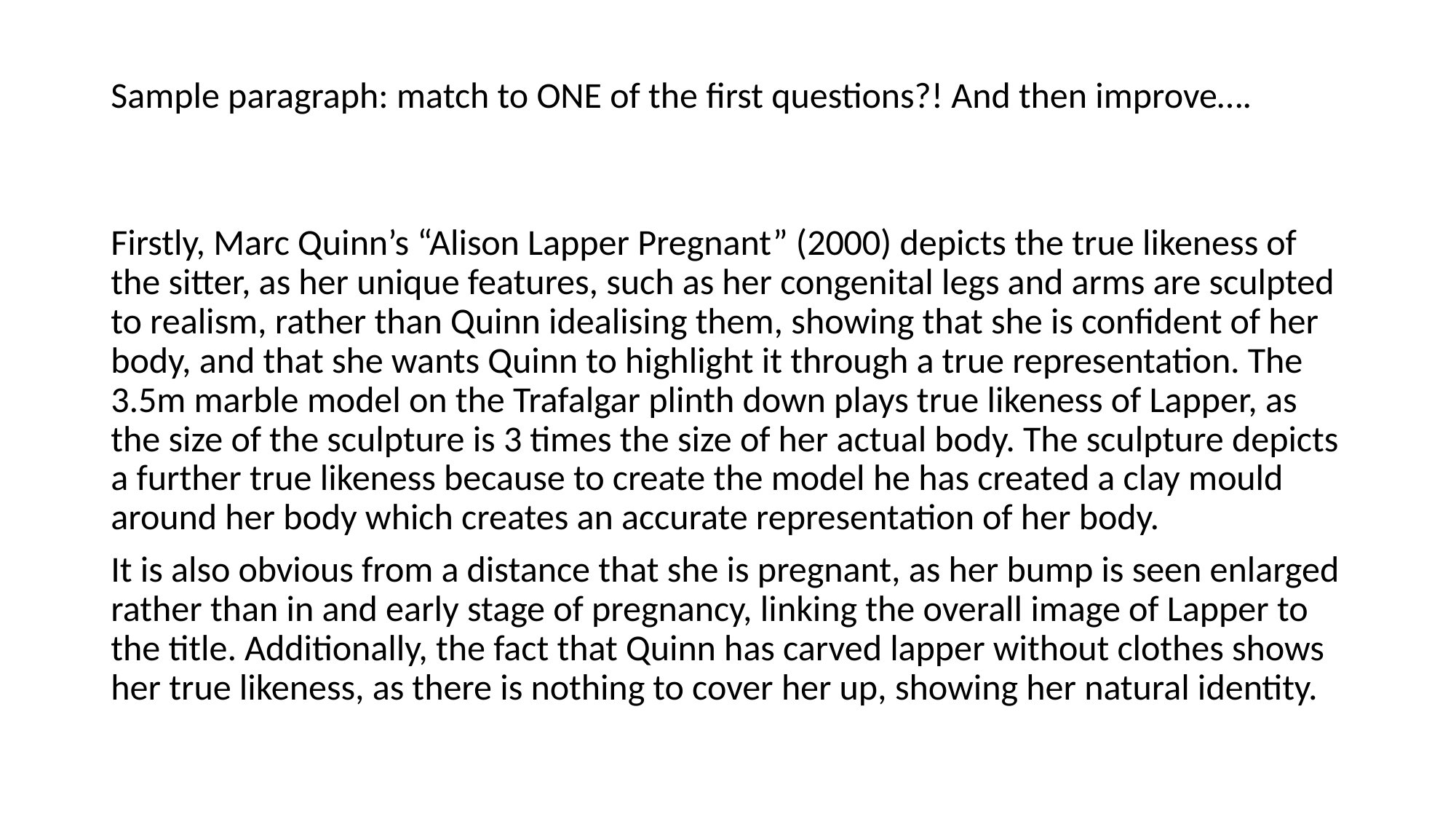

# Sample paragraph: match to ONE of the first questions?! And then improve….
Firstly, Marc Quinn’s “Alison Lapper Pregnant” (2000) depicts the true likeness of the sitter, as her unique features, such as her congenital legs and arms are sculpted to realism, rather than Quinn idealising them, showing that she is confident of her body, and that she wants Quinn to highlight it through a true representation. The 3.5m marble model on the Trafalgar plinth down plays true likeness of Lapper, as the size of the sculpture is 3 times the size of her actual body. The sculpture depicts a further true likeness because to create the model he has created a clay mould around her body which creates an accurate representation of her body.
It is also obvious from a distance that she is pregnant, as her bump is seen enlarged rather than in and early stage of pregnancy, linking the overall image of Lapper to the title. Additionally, the fact that Quinn has carved lapper without clothes shows her true likeness, as there is nothing to cover her up, showing her natural identity.